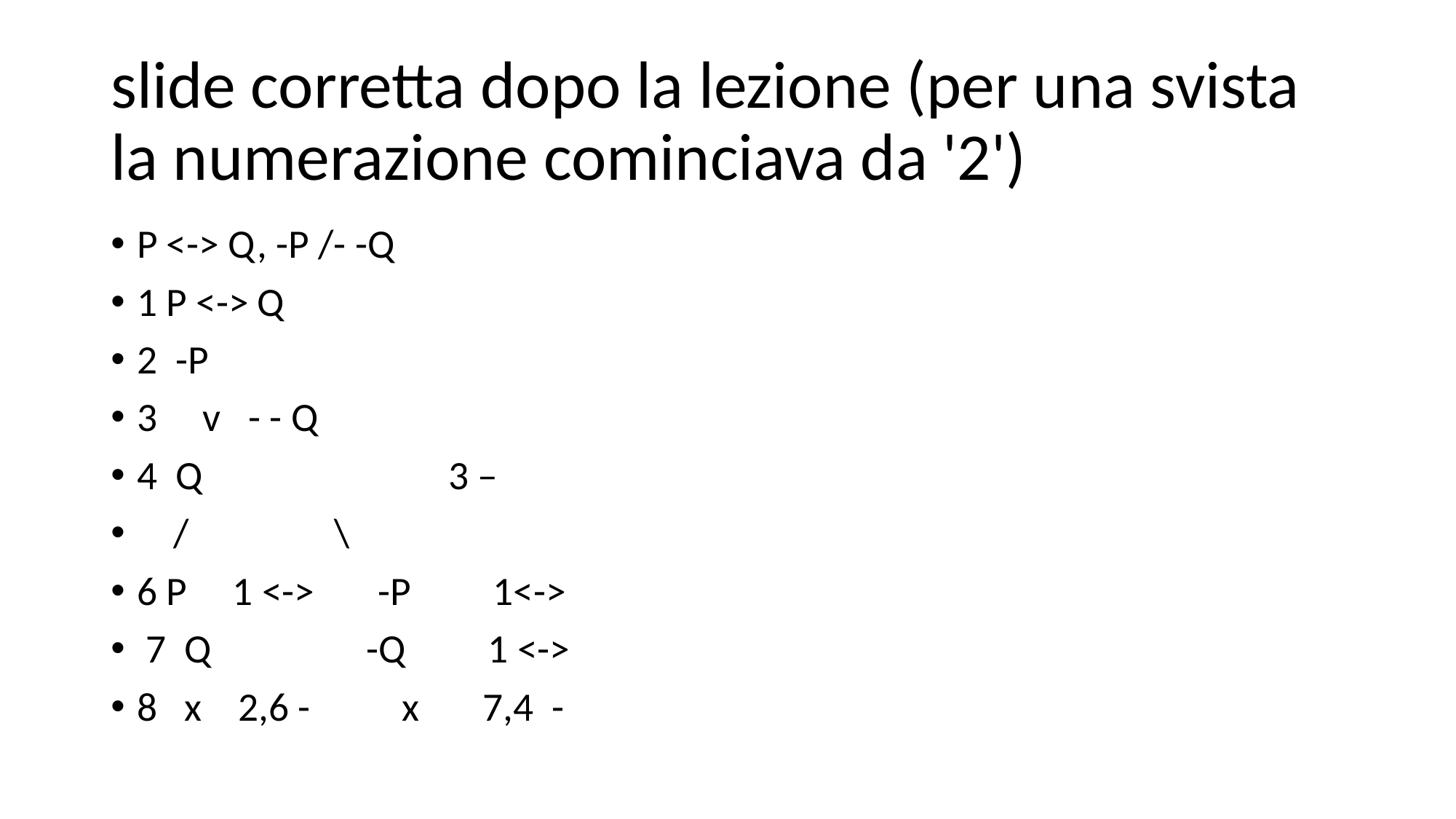

# slide corretta dopo la lezione (per una svista la numerazione cominciava da '2')
P <-> Q, -P /- -Q
1 P <-> Q
2  -P
3     v   - - Q
4  Q                           3 –
    /                \
6 P     1 <->       -P         1<->
 7  Q                 -Q         1 <->
8   x    2,6 -          x       7,4  -